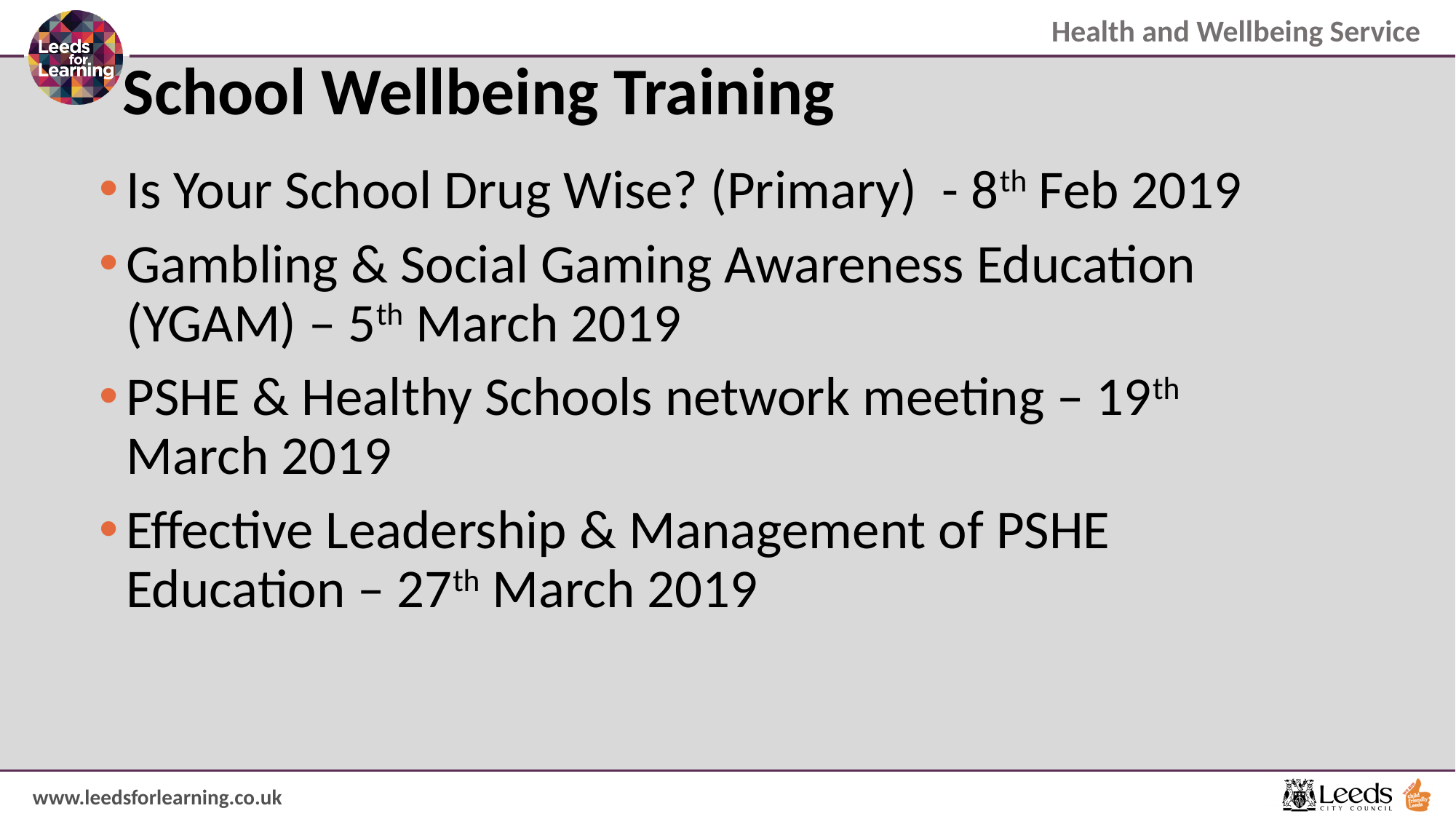

# School Wellbeing Training
Is Your School Drug Wise? (Primary)  - 8th Feb 2019
Gambling & Social Gaming Awareness Education (YGAM) – 5th March 2019
PSHE & Healthy Schools network meeting – 19th March 2019
Effective Leadership & Management of PSHE Education – 27th March 2019